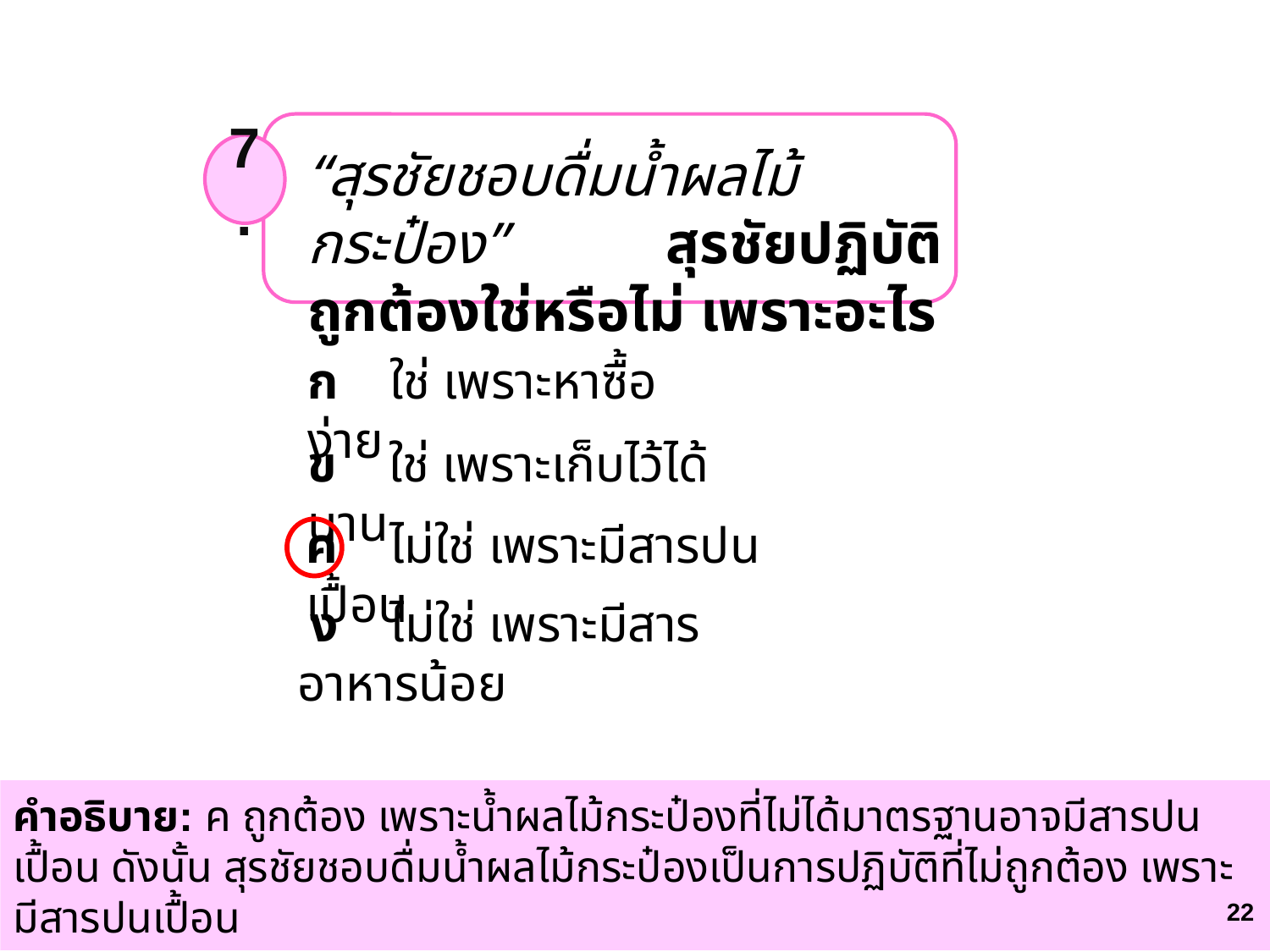

“สุรชัยชอบดื่มน้ำผลไม้กระป๋อง”           สุรชัยปฏิบัติถูกต้องใช่หรือไม่ เพราะอะไร
7.
ก    ใช่ เพราะหาซื้อง่าย
ข    ใช่ เพราะเก็บไว้ได้นาน
ค    ไม่ใช่ เพราะมีสารปนเปื้อน

 ง    ไม่ใช่ เพราะมีสารอาหารน้อย
คำอธิบาย: ค ถูกต้อง เพราะน้ำผลไม้กระป๋องที่ไม่ได้มาตรฐานอาจมีสารปนเปื้อน ดังนั้น สุรชัยชอบดื่มน้ำผลไม้กระป๋องเป็นการปฏิบัติที่ไม่ถูกต้อง เพราะมีสารปนเปื้อน
22